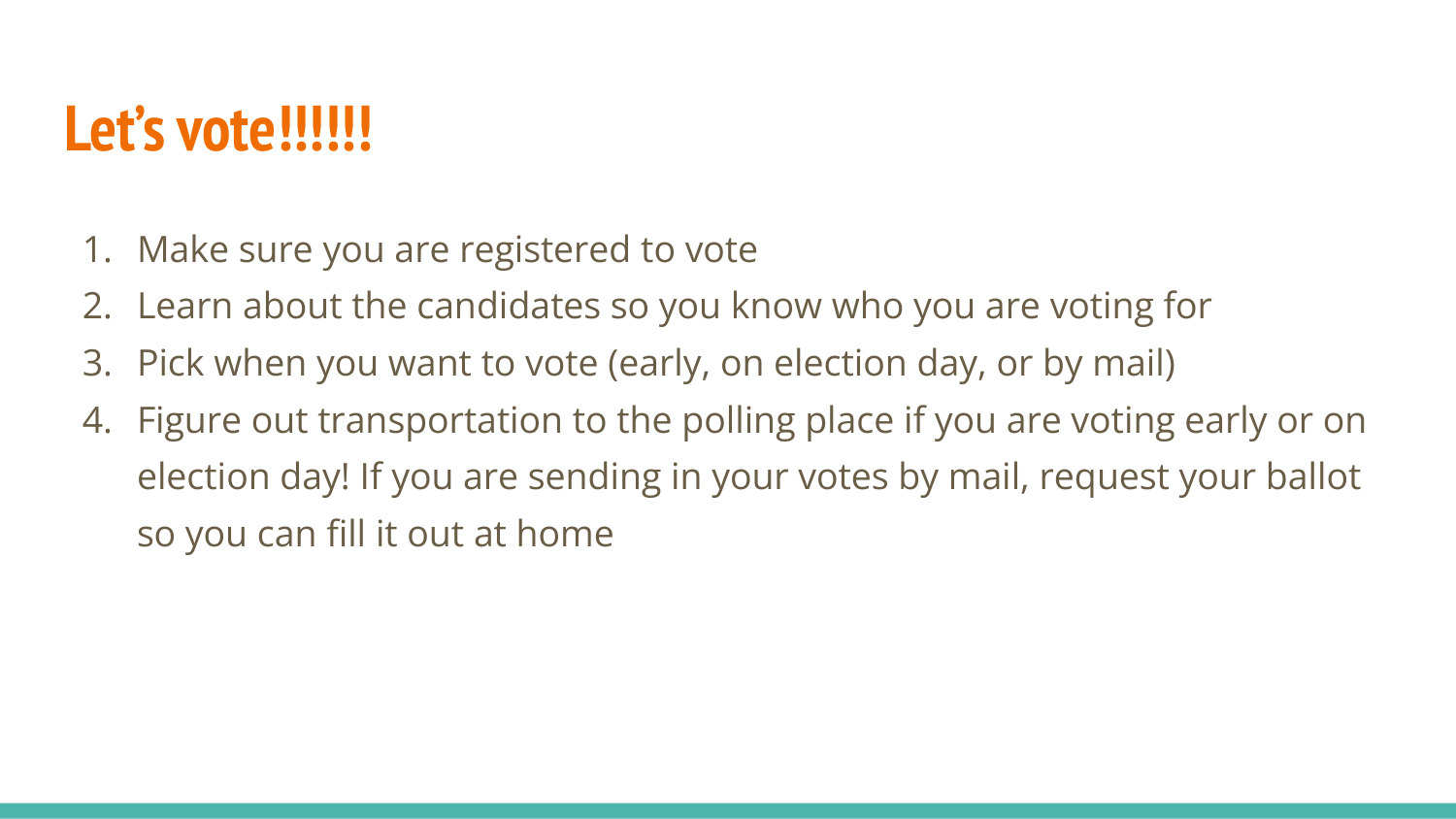

# Let’s vote!!!!!!
Make sure you are registered to vote
Learn about the candidates so you know who you are voting for
Pick when you want to vote (early, on election day, or by mail)
Figure out transportation to the polling place if you are voting early or on election day! If you are sending in your votes by mail, request your ballot so you can fill it out at home